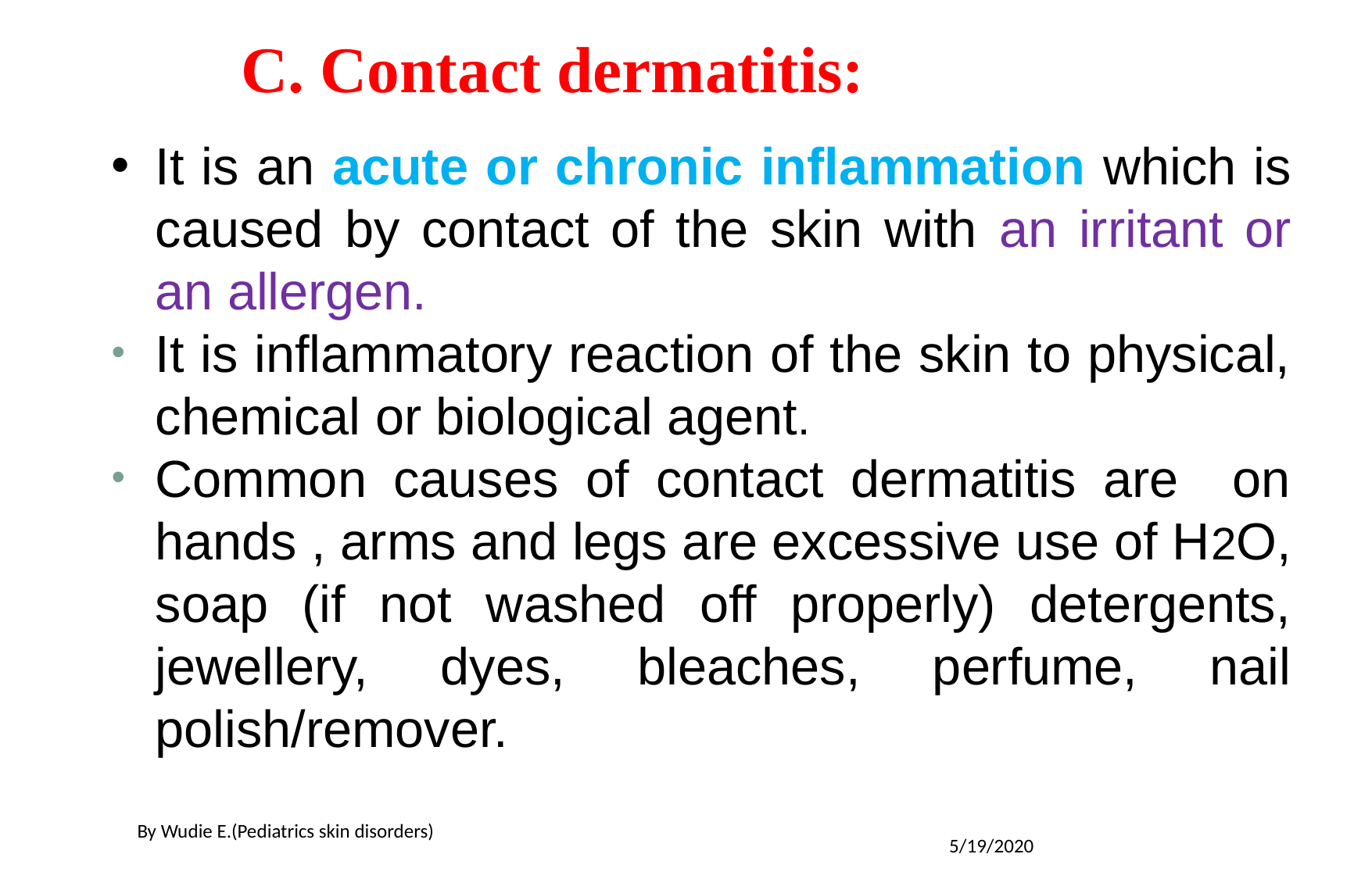

# C. Contact dermatitis:
It is an acute or chronic inflammation which is caused by contact of the skin with an irritant or an allergen.
It is inflammatory reaction of the skin to physical, chemical or biological agent.
Common causes of contact dermatitis are  on hands , arms and legs are excessive use of H2O, soap (if not washed off properly) detergents, jewellery, dyes, bleaches, perfume, nail polish/remover.

By Wudie E.(Pediatrics skin disorders)
5/19/2020